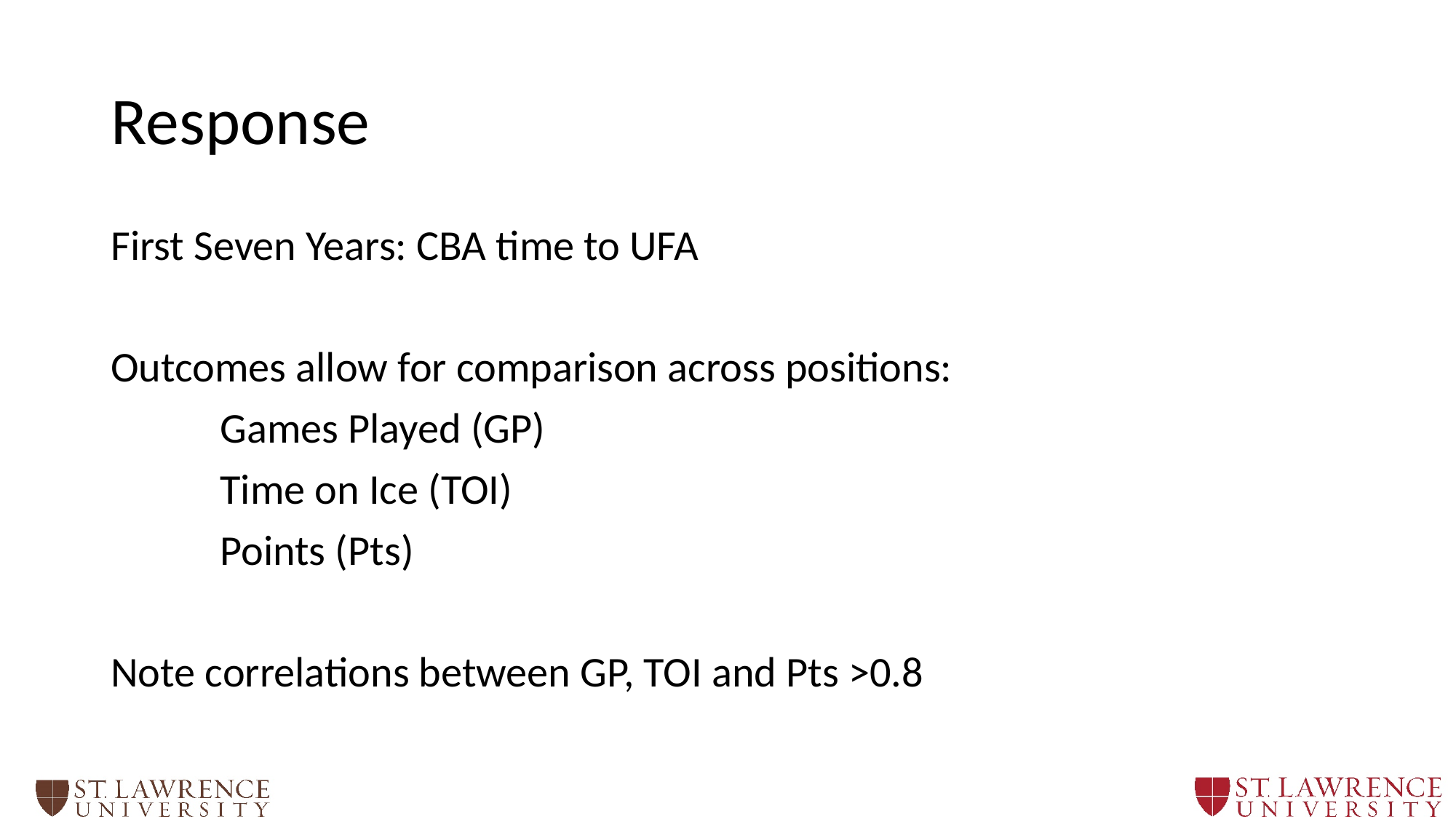

# Response
First Seven Years: CBA time to UFA

Outcomes allow for comparison across positions:
	Games Played (GP)
	Time on Ice (TOI)
	Points (Pts)

Note correlations between GP, TOI and Pts >0.8